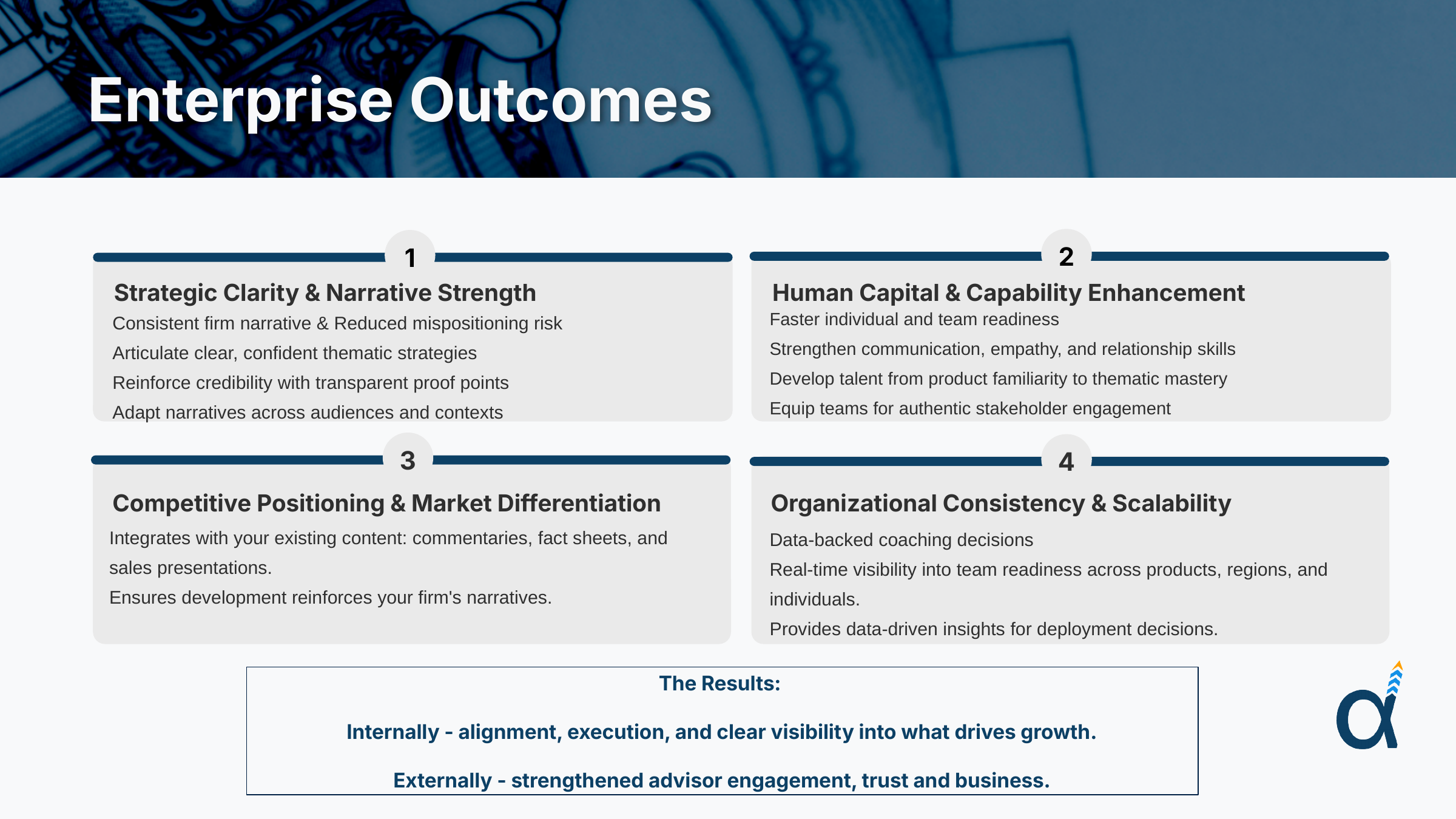

# Enterprise Outcomes

2

1

1

Strategic Clarity & Narrative Strength
Human Capital & Capability Enhancement

Faster individual and team readiness
Strengthen communication, empathy, and relationship skills
Develop talent from product familiarity to thematic mastery
Equip teams for authentic stakeholder engagement

Consistent firm narrative & Reduced mispositioning risk
Articulate clear, confident thematic strategies
Reinforce credibility with transparent proof points
Adapt narratives across audiences and contexts

3

4

Competitive Positioning & Market Differentiation
Organizational Consistency & Scalability
Integrates with your existing content: commentaries, fact sheets, and sales presentations.
Ensures development reinforces your firm's narratives.

Data-backed coaching decisions
Real-time visibility into team readiness across products, regions, and individuals.
Provides data-driven insights for deployment decisions.

The Results:
Internally - alignment, execution, and clear visibility into what drives growth.
Externally - strengthened advisor engagement, trust and business.